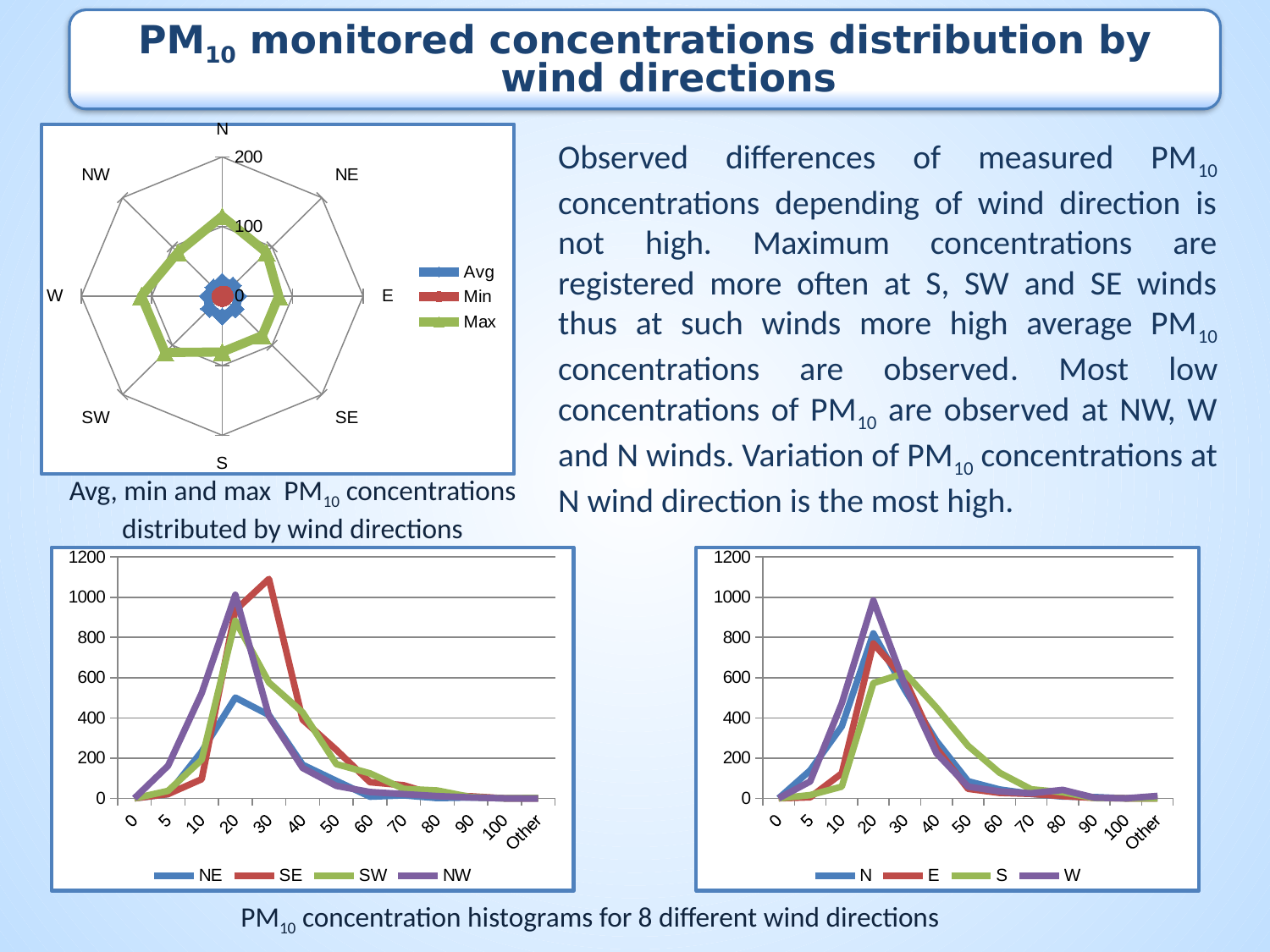

PM10 monitored concentrations distribution by wind directions

### Chart

| Category | Avg | Min | Max |
|---|---|---|---|
| N | 20.53723407022103 | 1.3 | 114.7 |
| NE | 21.367263955892554 | 2.8 | 88.9 |
| E | 22.720929691725097 | 3.2 | 80.4 |
| SE | 26.370615149456604 | 2.6 | 80.4 |
| S | 29.440822883294974 | 2.6 | 80.4 |
| SW | 25.81210507391118 | 2.4 | 114.7 |
| W | 20.147919599999874 | 2.0 | 114.7 |
| NW | 17.500251466890326 | 1.3 | 88.9 |
Observed differences of measured PM10 concentrations depending of wind direction is not high. Maximum concentrations are registered more often at S, SW and SE winds thus at such winds more high average PM10 concentrations are observed. Most low concentrations of PM10 are observed at NW, W and N winds. Variation of PM10 concentrations at N wind direction is the most high.
Avg, min and max  PM10 concentrations distributed by wind directions

### Chart

| Category | NE | SE | SW | NW |
|---|---|---|---|---|
| 0 | 0.0 | 0.0 | 0.0 | 0.0 |
| 5 | 21.0 | 21.0 | 37.0 | 162.0 |
| 10 | 233.0 | 95.0 | 192.0 | 523.0 |
| 20 | 501.0 | 935.0 | 883.0 | 1012.0 |
| 30 | 414.0 | 1091.0 | 576.0 | 409.0 |
| 40 | 167.0 | 391.0 | 427.0 | 151.0 |
| 50 | 87.0 | 241.0 | 170.0 | 62.0 |
| 60 | 8.0 | 80.0 | 124.0 | 31.0 |
| 70 | 15.0 | 65.0 | 47.0 | 21.0 |
| 80 | 1.0 | 15.0 | 39.0 | 11.0 |
| 90 | 4.0 | 10.0 | 6.0 | 4.0 |
| 100 | 0.0 | 0.0 | 0.0 | 0.0 |
| Other | 0.0 | 0.0 | 2.0 | 0.0 |

### Chart

| Category | N | E | S | W |
|---|---|---|---|---|
| 0 | 0.0 | 0.0 | 0.0 | 0.0 |
| 5 | 139.0 | 5.0 | 16.0 | 84.0 |
| 10 | 358.0 | 124.0 | 58.0 | 472.0 |
| 20 | 820.0 | 770.0 | 573.0 | 984.0 |
| 30 | 538.0 | 592.0 | 623.0 | 562.0 |
| 40 | 285.0 | 249.0 | 451.0 | 224.0 |
| 50 | 85.0 | 47.0 | 261.0 | 58.0 |
| 60 | 44.0 | 27.0 | 127.0 | 34.0 |
| 70 | 22.0 | 22.0 | 45.0 | 25.0 |
| 80 | 9.0 | 11.0 | 30.0 | 42.0 |
| 90 | 6.0 | 2.0 | 1.0 | 3.0 |
| 100 | 0.0 | 0.0 | 0.0 | 0.0 |
| Other | 1.0 | 0.0 | 0.0 | 12.0 |
PM10 concentration histograms for 8 different wind directions